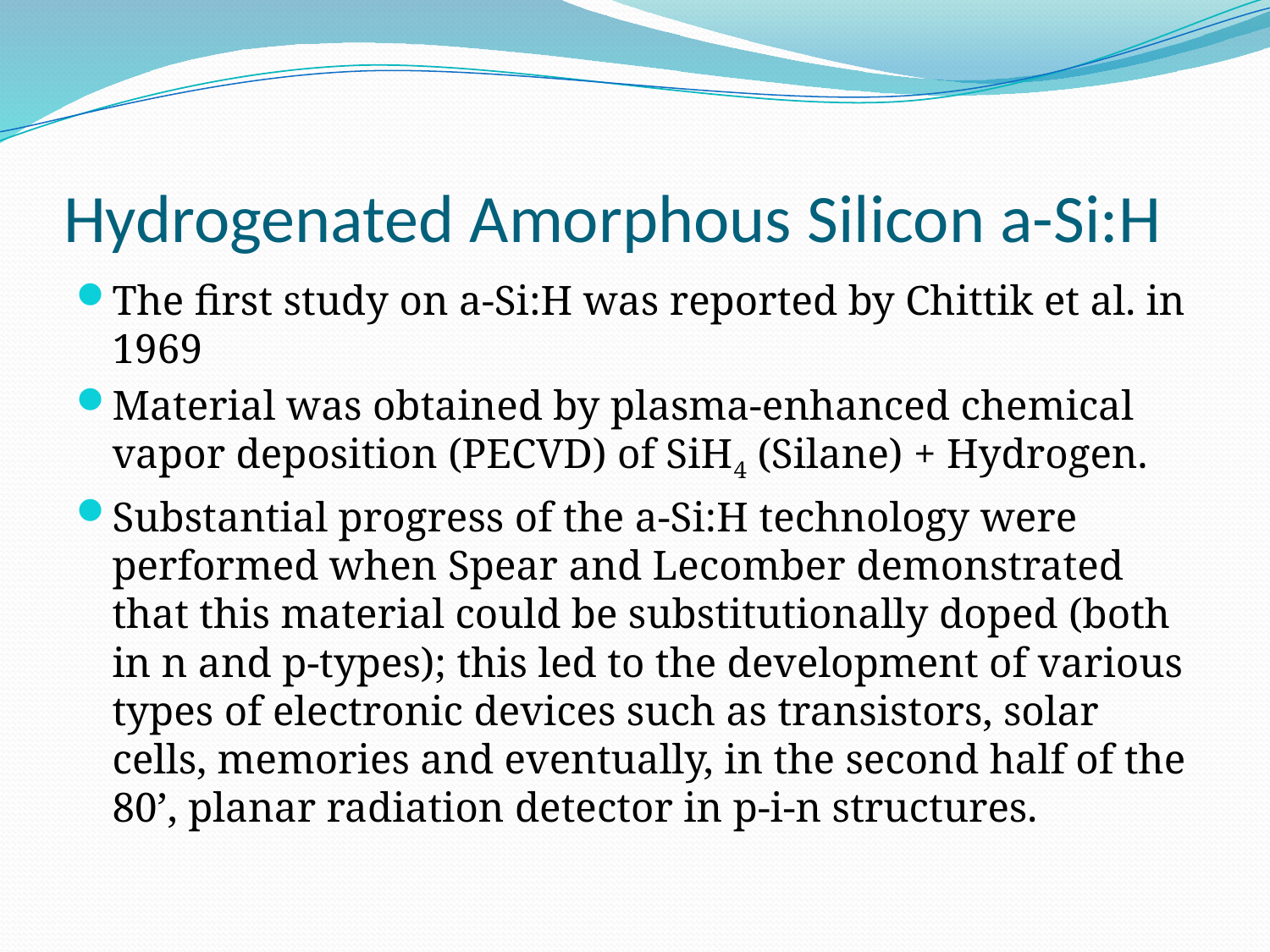

# Hydrogenated Amorphous Silicon a-Si:H
The first study on a-Si:H was reported by Chittik et al. in 1969
Material was obtained by plasma-enhanced chemical vapor deposition (PECVD) of SiH4 (Silane) + Hydrogen.
Substantial progress of the a-Si:H technology were performed when Spear and Lecomber demonstrated that this material could be substitutionally doped (both in n and p-types); this led to the development of various types of electronic devices such as transistors, solar cells, memories and eventually, in the second half of the 80’, planar radiation detector in p-i-n structures.